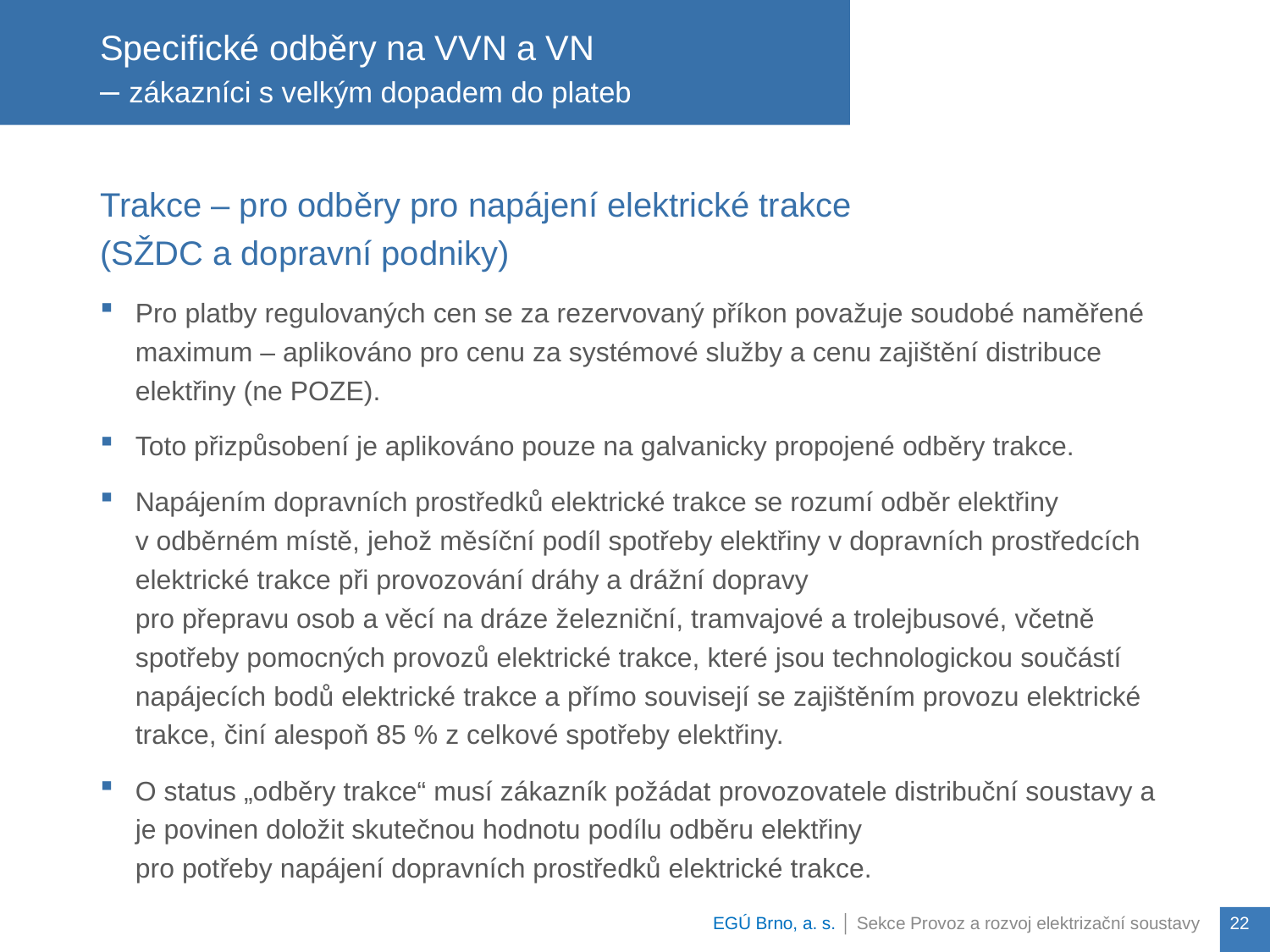

Trakce – pro odběry pro napájení elektrické trakce
(SŽDC a dopravní podniky)
Pro platby regulovaných cen se za rezervovaný příkon považuje soudobé naměřené maximum – aplikováno pro cenu za systémové služby a cenu zajištění distribuce elektřiny (ne POZE).
Toto přizpůsobení je aplikováno pouze na galvanicky propojené odběry trakce.
Napájením dopravních prostředků elektrické trakce se rozumí odběr elektřiny
v odběrném místě, jehož měsíční podíl spotřeby elektřiny v dopravních prostředcích elektrické trakce při provozování dráhy a drážní dopravy
pro přepravu osob a věcí na dráze železniční, tramvajové a trolejbusové, včetně spotřeby pomocných provozů elektrické trakce, které jsou technologickou součástí napájecích bodů elektrické trakce a přímo souvisejí se zajištěním provozu elektrické trakce, činí alespoň 85 % z celkové spotřeby elektřiny.
O status „odběry trakce“ musí zákazník požádat provozovatele distribuční soustavy a je povinen doložit skutečnou hodnotu podílu odběru elektřiny
pro potřeby napájení dopravních prostředků elektrické trakce.
# Specifické odběry na VVN a VN – zákazníci s velkým dopadem do plateb
EGÚ Brno, a. s. │ Sekce Provoz a rozvoj elektrizační soustavy
22